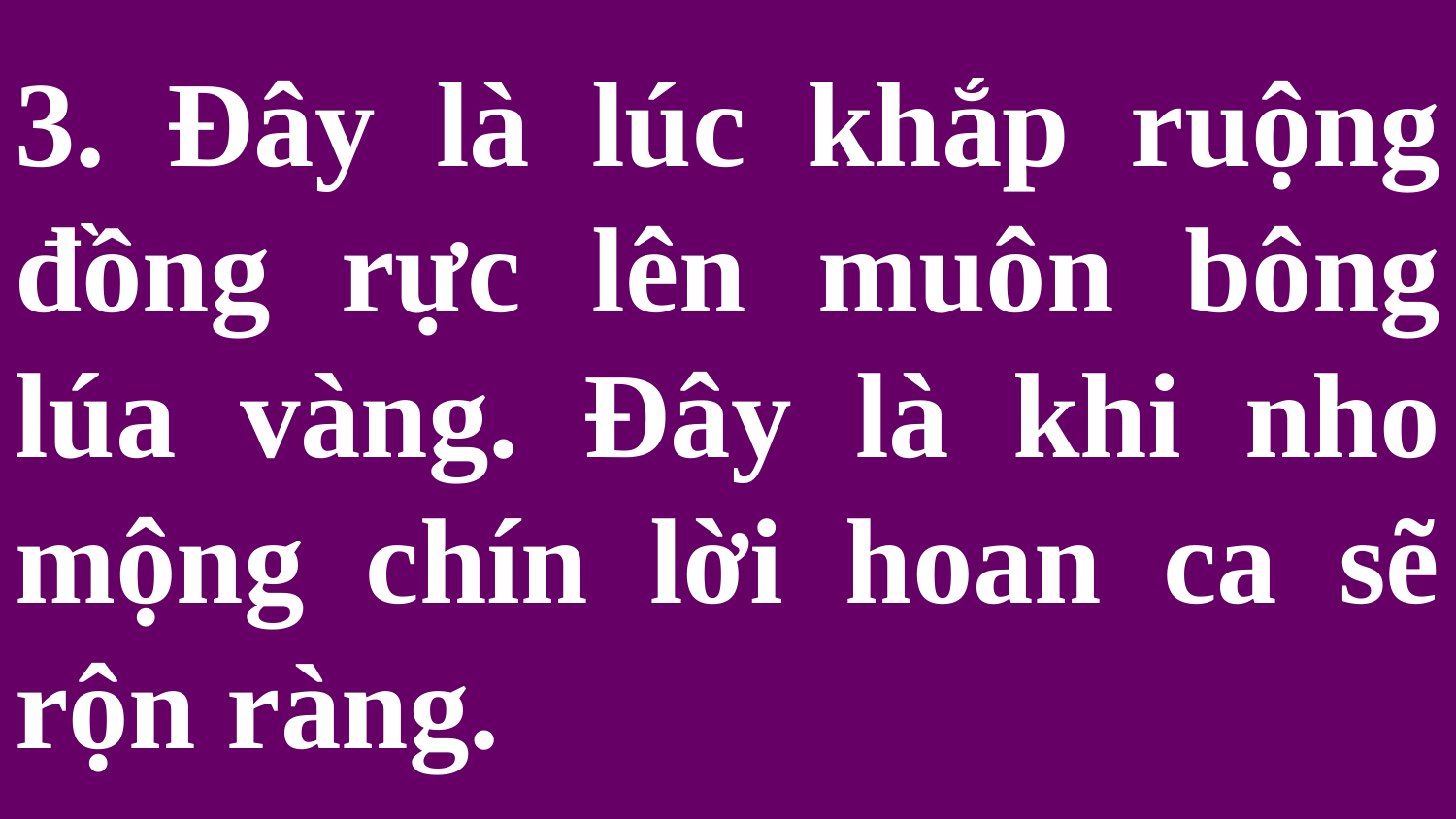

# 3. Đây là lúc khắp ruộng đồng rực lên muôn bông lúa vàng. Đây là khi nho mộng chín lời hoan ca sẽ rộn ràng.